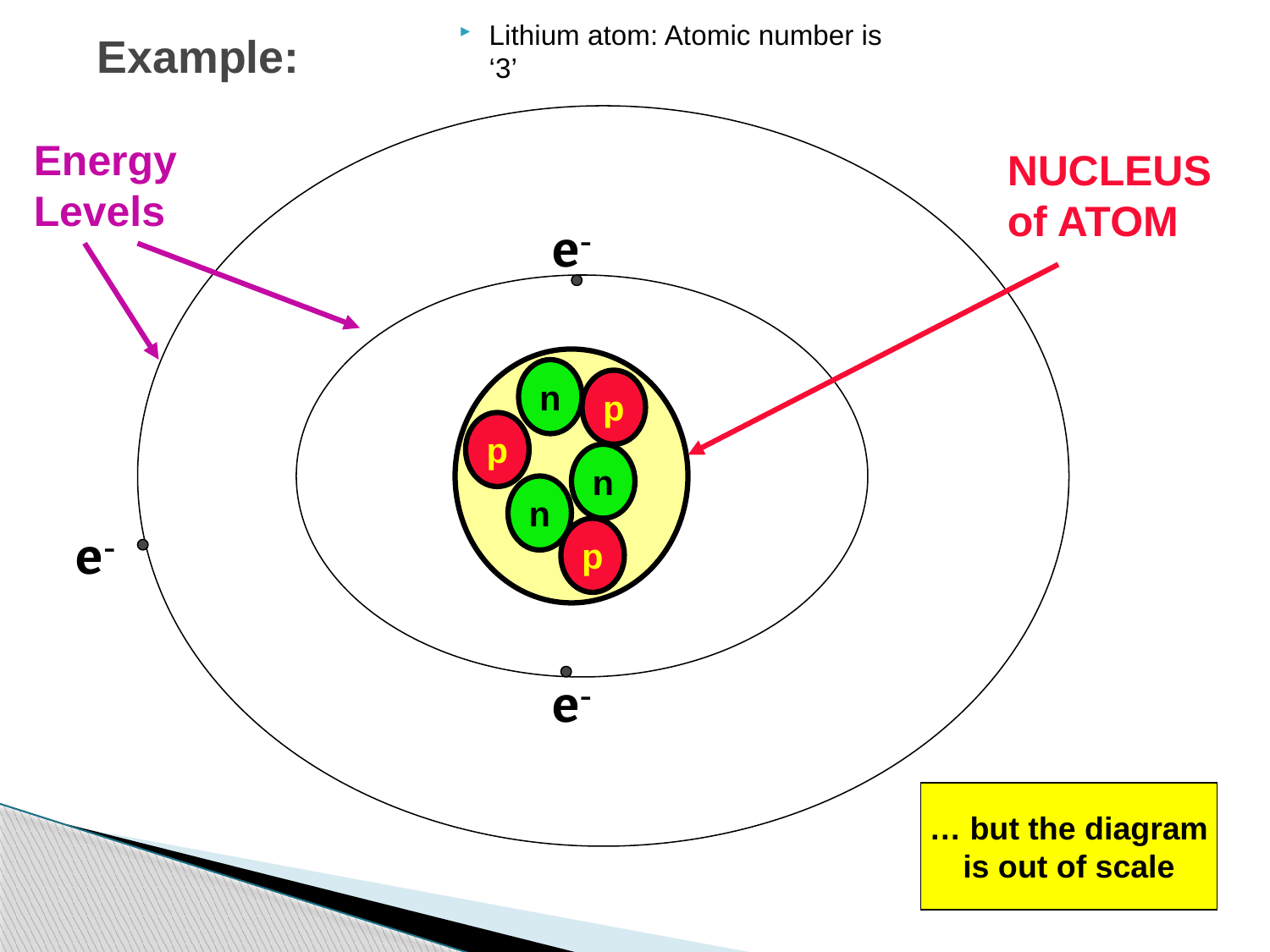

Lithium atom: Atomic number is ‘3’
# Example:

Energy Levels
NUCLEUS of ATOM

e-

n
p
p
n
n
e-
p

e-

… but the diagram
is out of scale